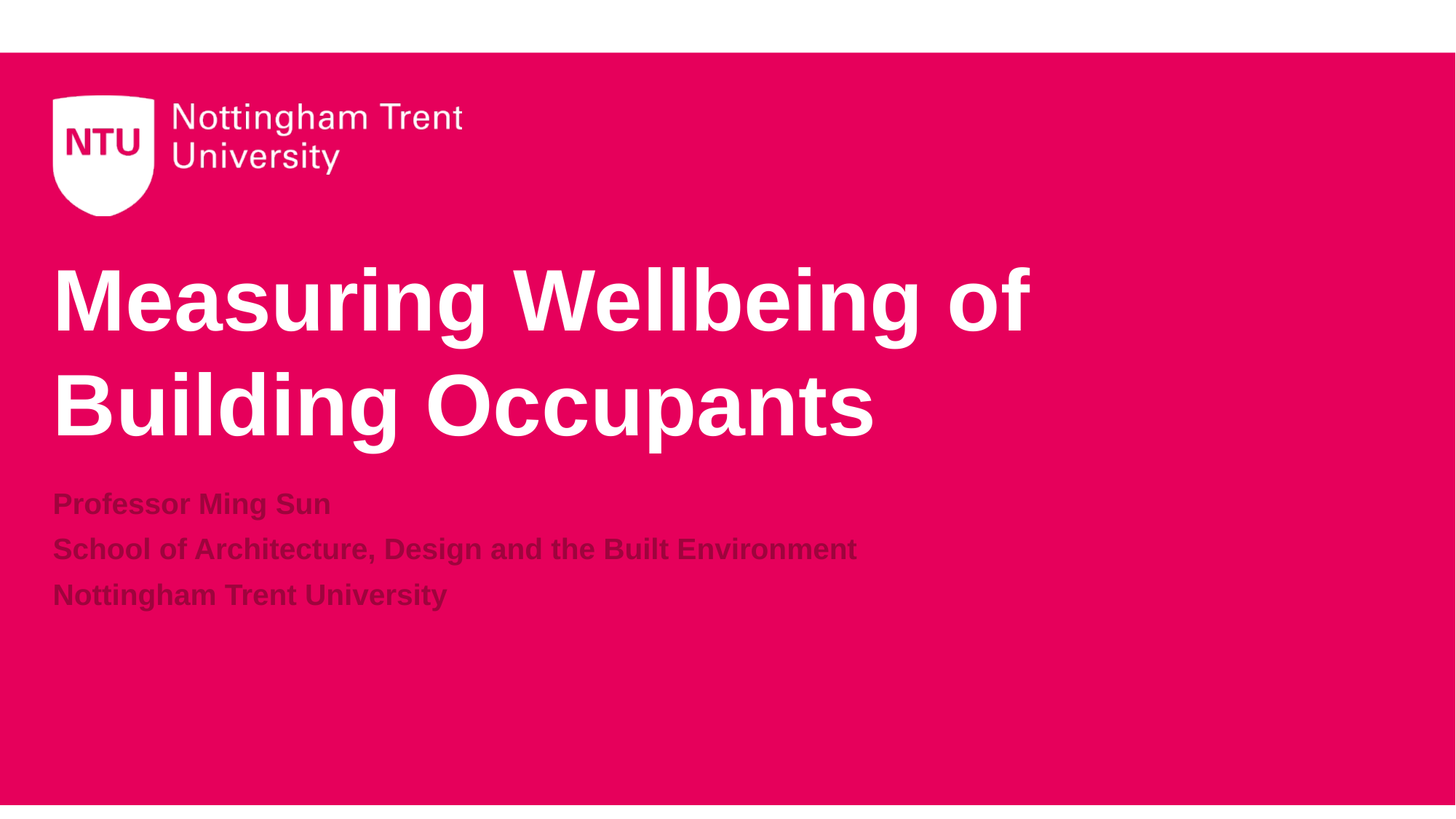

# Measuring Wellbeing of Building Occupants
Professor Ming Sun
School of Architecture, Design and the Built Environment
Nottingham Trent University